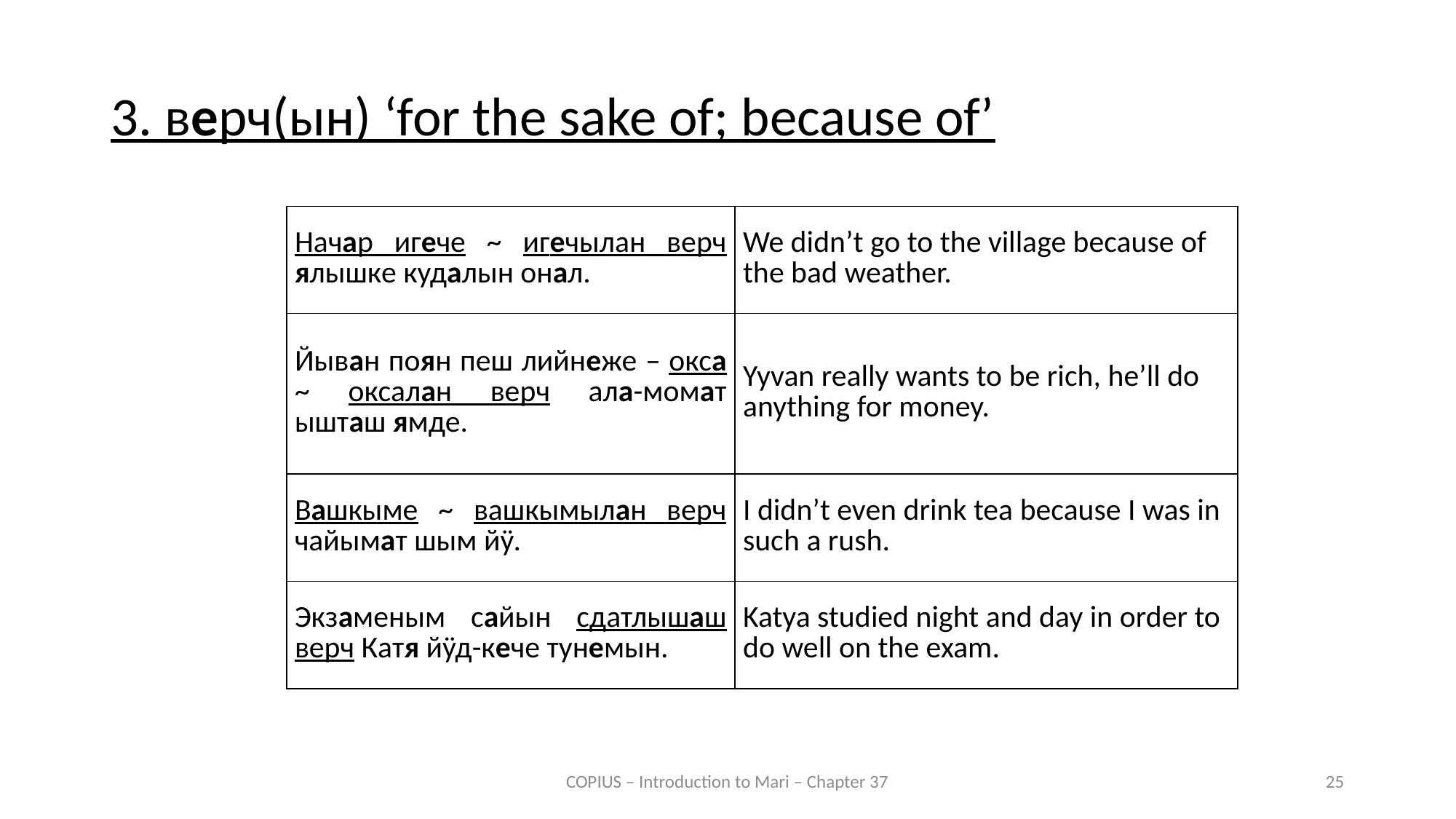

3. верч(ын) ‘for the sake of; because of’
| Начар игече ~ игечылан верч ялышке кудалын онал. | We didn’t go to the village because of the bad weather. |
| --- | --- |
| Йыван поян пеш лийнеже – окса ~ оксалан верч ала-момат ышташ ямде. | Yyvan really wants to be rich, he’ll do anything for money. |
| Вашкыме ~ вашкымылан верч чайымат шым йӱ. | I didn’t even drink tea because I was in such a rush. |
| Экзаменым сайын сдатлышаш верч Катя йӱд-кече тунемын. | Katya studied night and day in order to do well on the exam. |
COPIUS – Introduction to Mari – Chapter 37
25